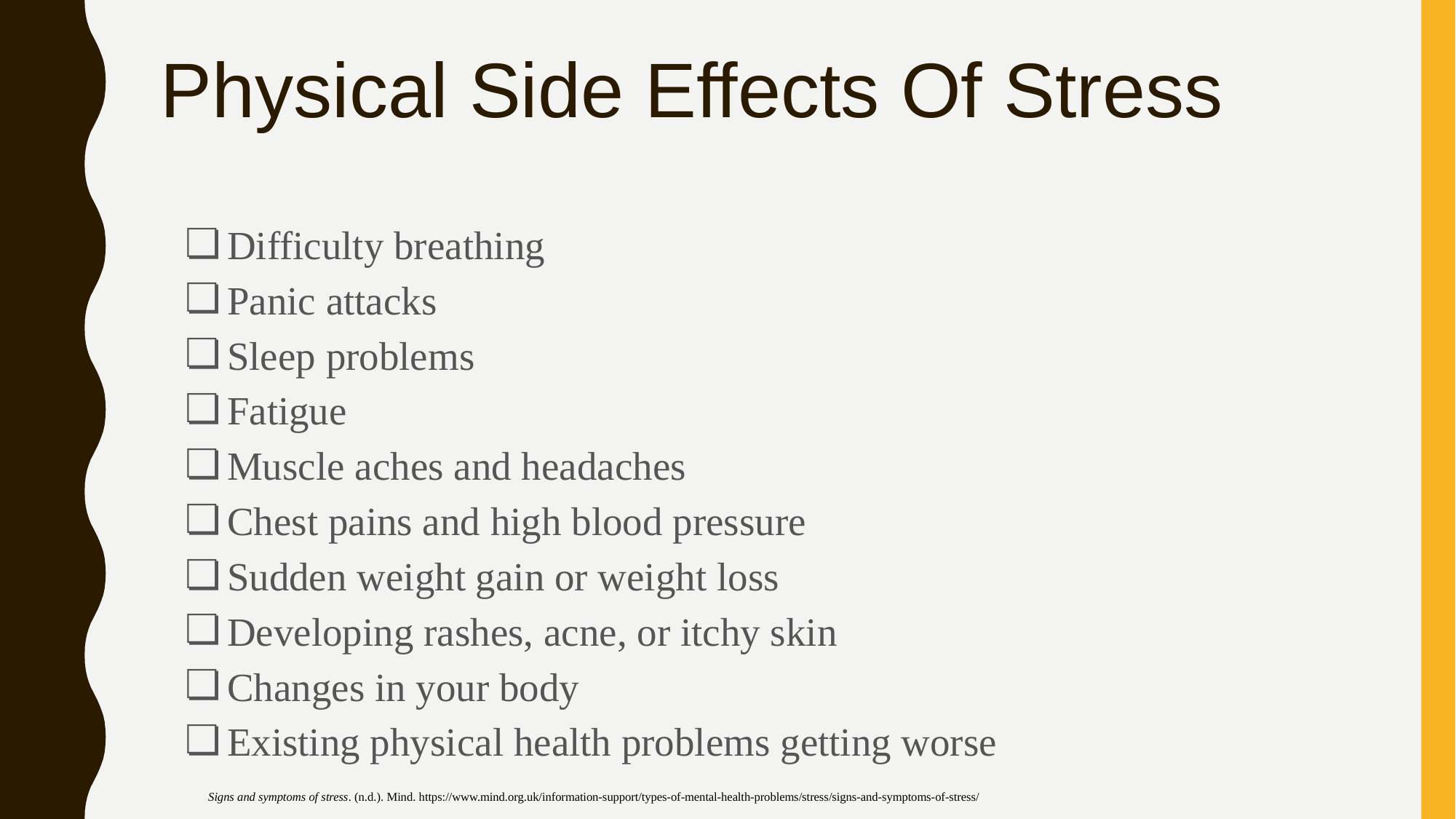

# Physical Side Effects Of Stress
Difficulty breathing
Panic attacks
Sleep problems
Fatigue
Muscle aches and headaches
Chest pains and high blood pressure
Sudden weight gain or weight loss
Developing rashes, acne, or itchy skin
Changes in your body
Existing physical health problems getting worse

Signs and symptoms of stress. (n.d.). Mind. https://www.mind.org.uk/information-support/types-of-mental-health-problems/stress/signs-and-symptoms-of-stress/